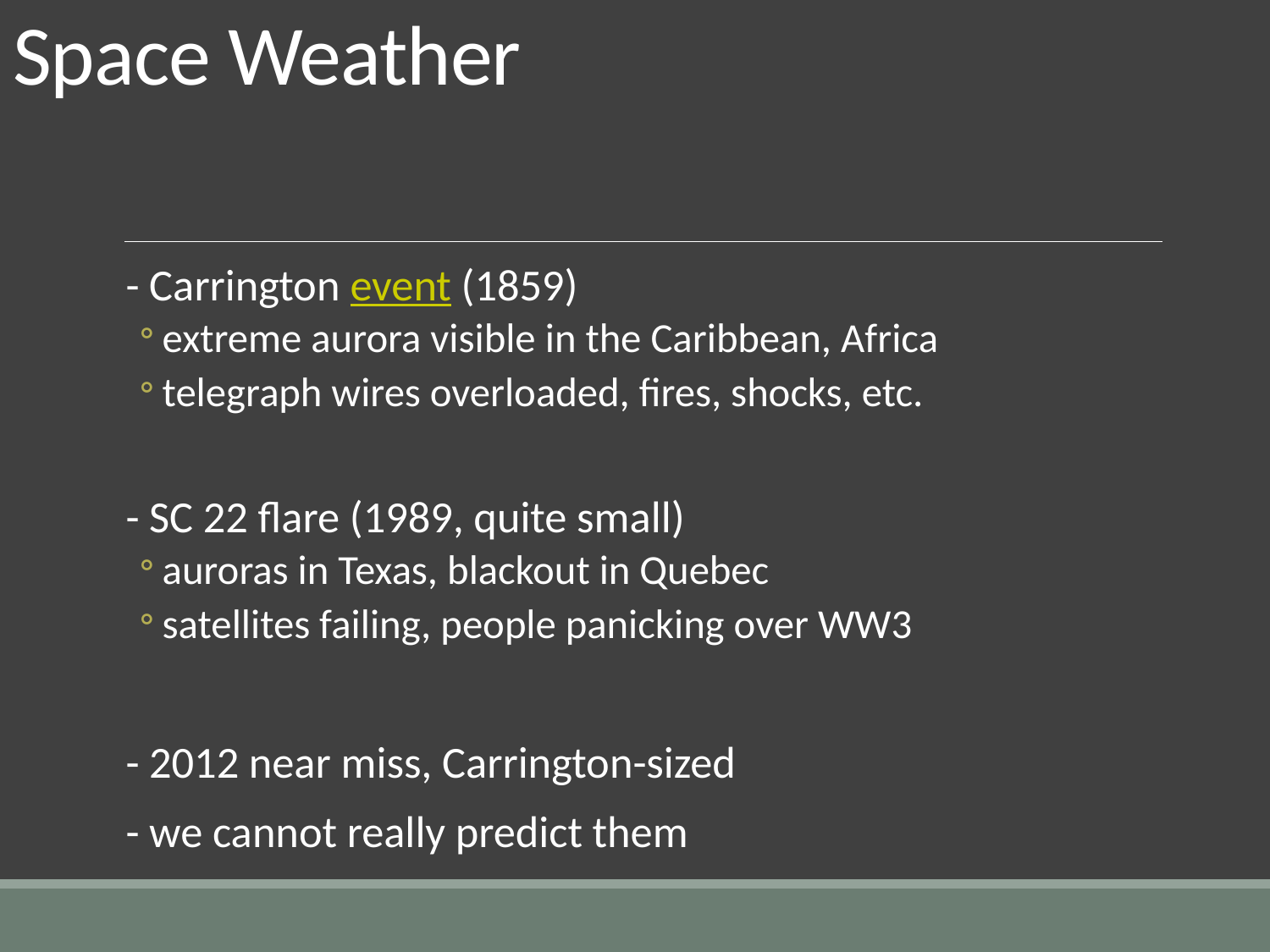

# Space Weather
- Carrington event (1859)
extreme aurora visible in the Caribbean, Africa
telegraph wires overloaded, fires, shocks, etc.

- SC 22 flare (1989, quite small)
auroras in Texas, blackout in Quebec
satellites failing, people panicking over WW3

- 2012 near miss, Carrington-sized
- we cannot really predict them